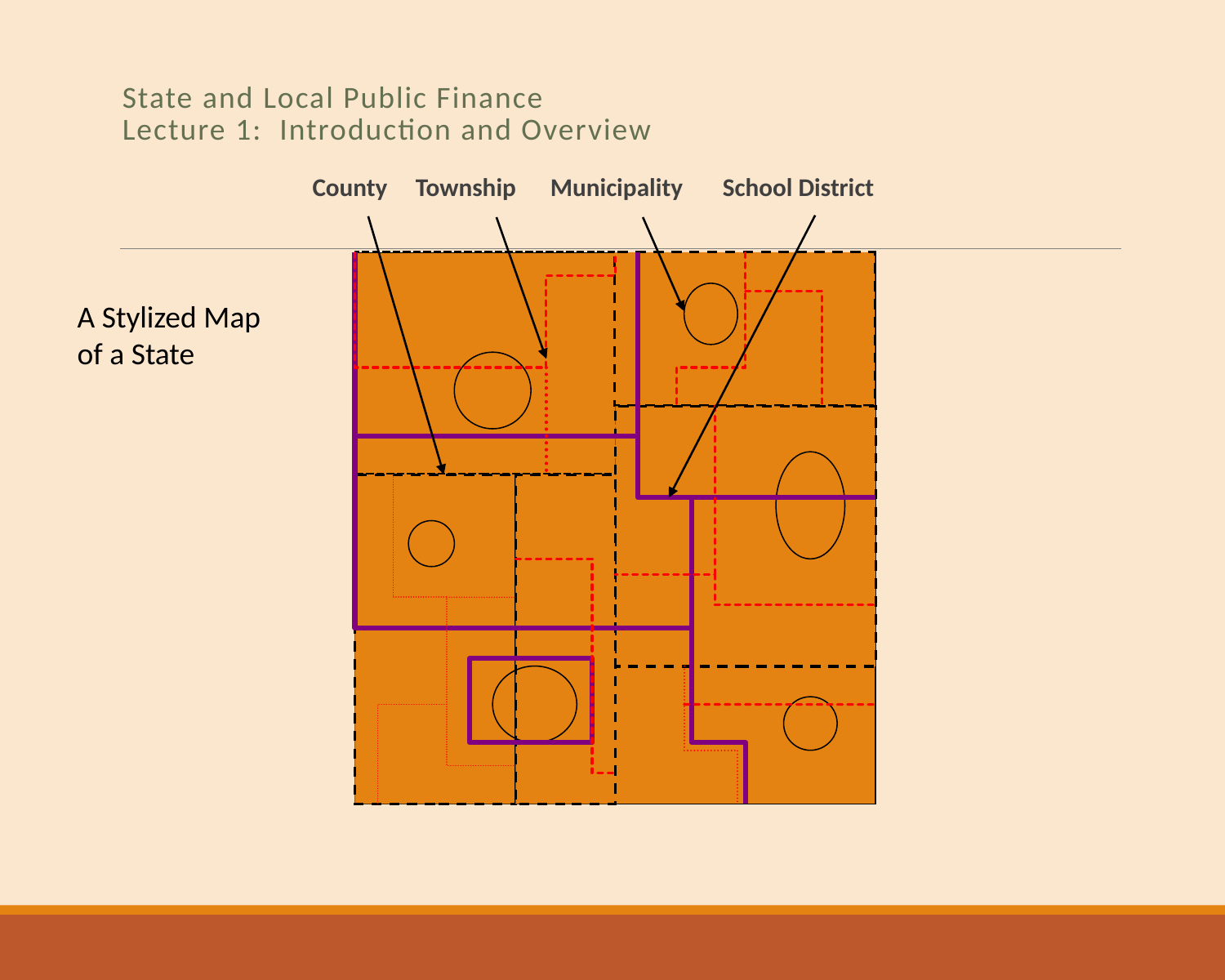

# State and Local Public Finance Lecture 1:  Introduction and Overview

State and Local Public Finance
Lecture 1:  Introduction and Overview
 County      Township      Municipality       School District

A Stylized Map of a State